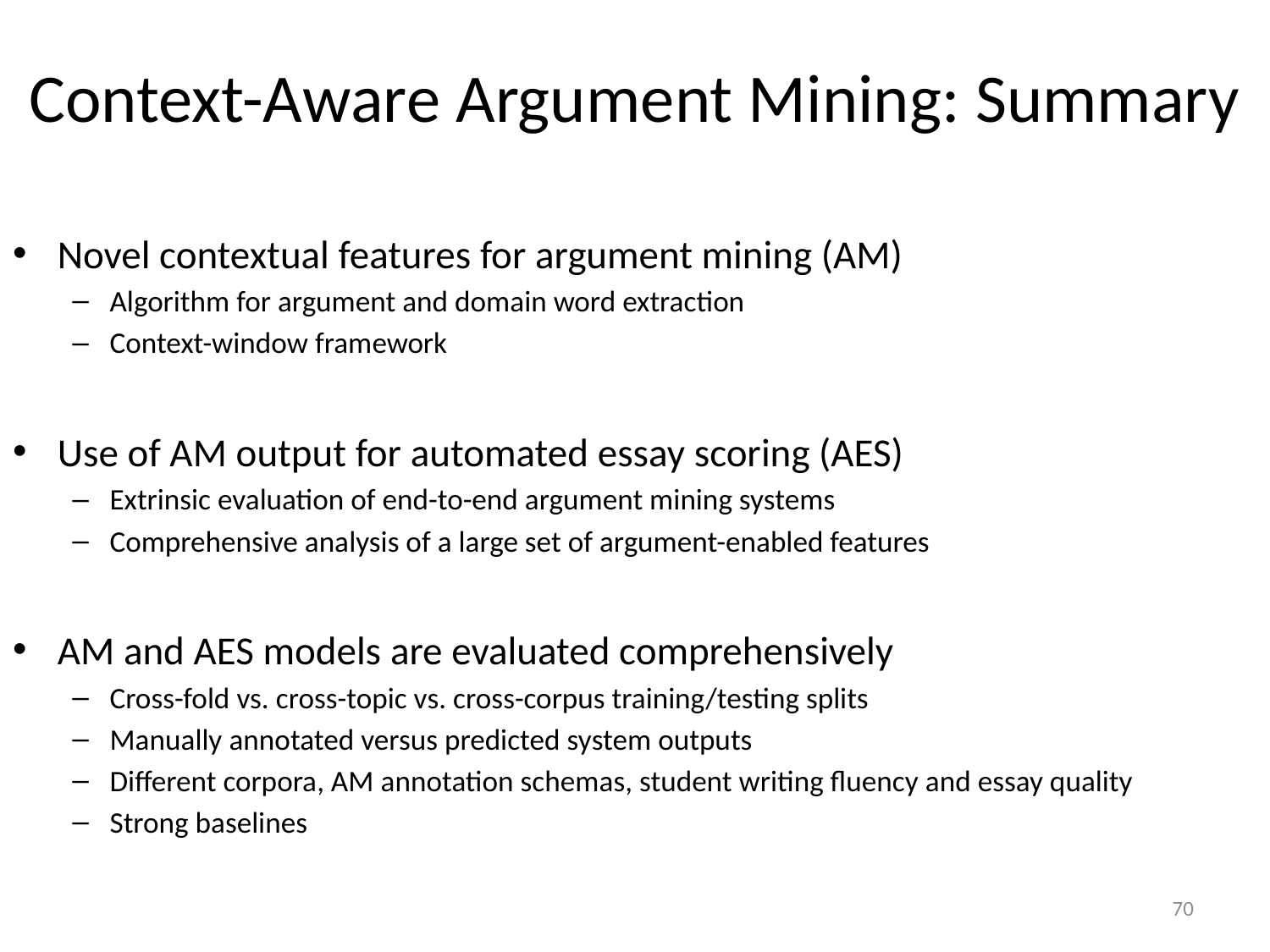

# Context-Aware Argument Mining: Summary
Novel contextual features for argument mining (AM)
Algorithm for argument and domain word extraction
Context-window framework

Use of AM output for automated essay scoring (AES)
Extrinsic evaluation of end-to-end argument mining systems
Comprehensive analysis of a large set of argument-enabled features

AM and AES models are evaluated comprehensively
Cross-fold vs. cross-topic vs. cross-corpus training/testing splits
Manually annotated versus predicted system outputs
Different corpora, AM annotation schemas, student writing fluency and essay quality
Strong baselines

70